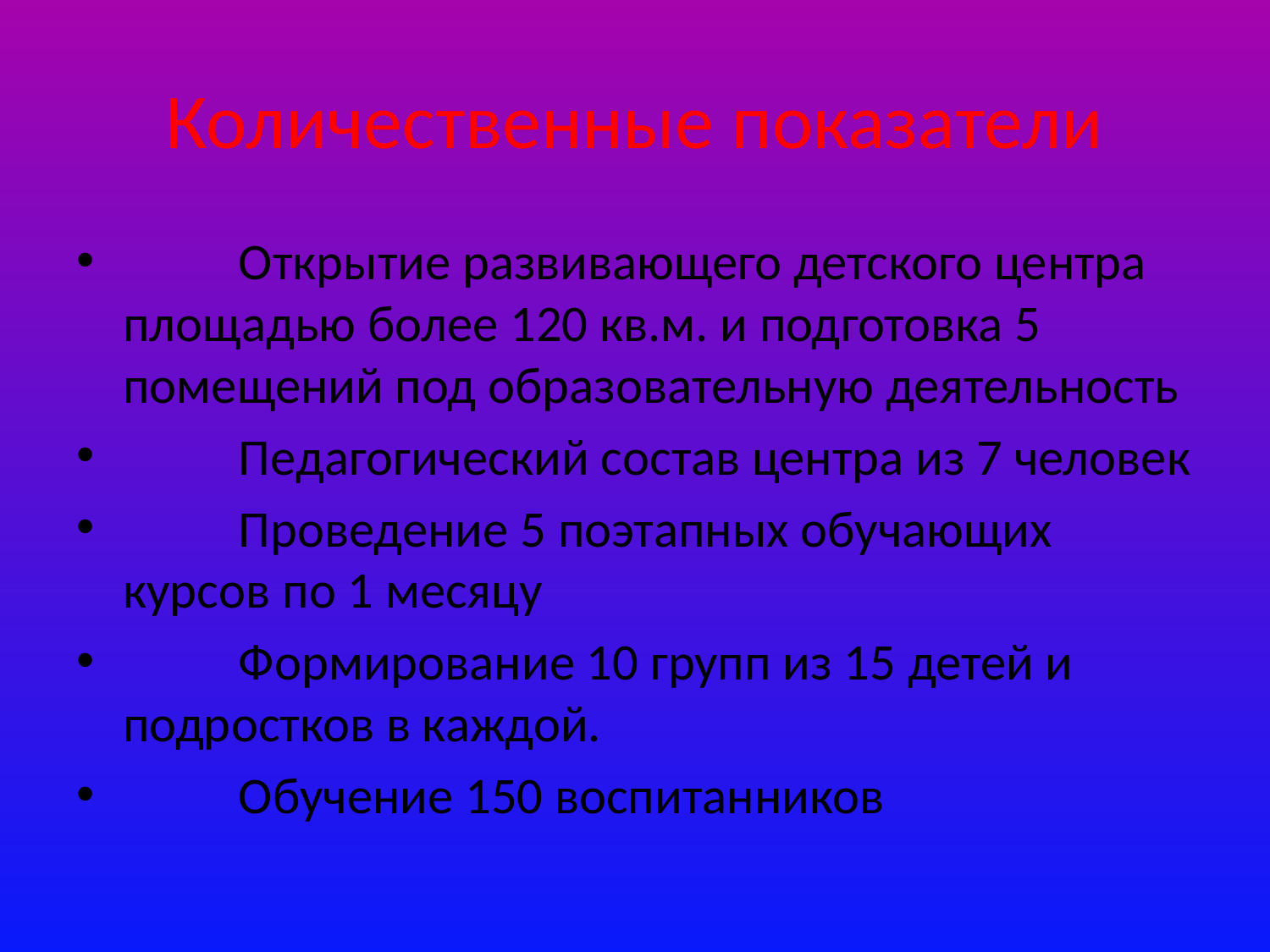

# Количественные показатели
	Открытие развивающего детского центра площадью более 120 кв.м. и подготовка 5 помещений под образовательную деятельность
	Педагогический состав центра из 7 человек
	Проведение 5 поэтапных обучающих курсов по 1 месяцу
	Формирование 10 групп из 15 детей и подростков в каждой.
	Обучение 150 воспитанников